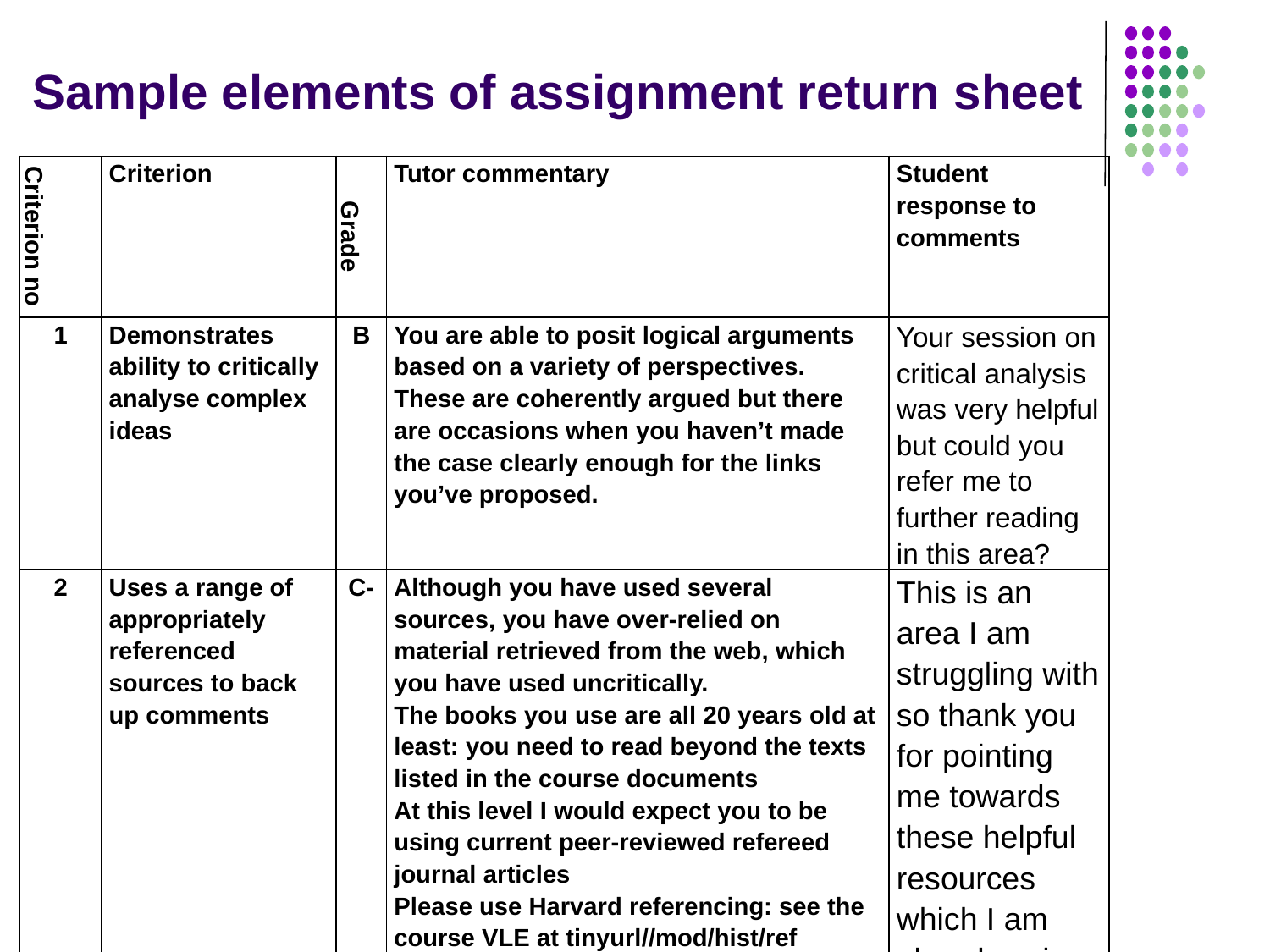

# Sample elements of assignment return sheet
| Criterion no | Criterion | Grade | Tutor commentary | Student response to comments |
| --- | --- | --- | --- | --- |
| 1 | Demonstrates ability to critically analyse complex ideas | B | You are able to posit logical arguments based on a variety of perspectives. These are coherently argued but there are occasions when you haven’t made the case clearly enough for the links you’ve proposed. | Your session on critical analysis was very helpful but could you refer me to further reading in this area? |
| 2 | Uses a range of appropriately referenced sources to back up comments | C- | Although you have used several sources, you have over-relied on material retrieved from the web, which you have used uncritically. The books you use are all 20 years old at least: you need to read beyond the texts listed in the course documents At this level I would expect you to be using current peer-reviewed refereed journal articles Please use Harvard referencing: see the course VLE at tinyurl//mod/hist/ref | This is an area I am struggling with so thank you for pointing me towards these helpful resources which I am already using |